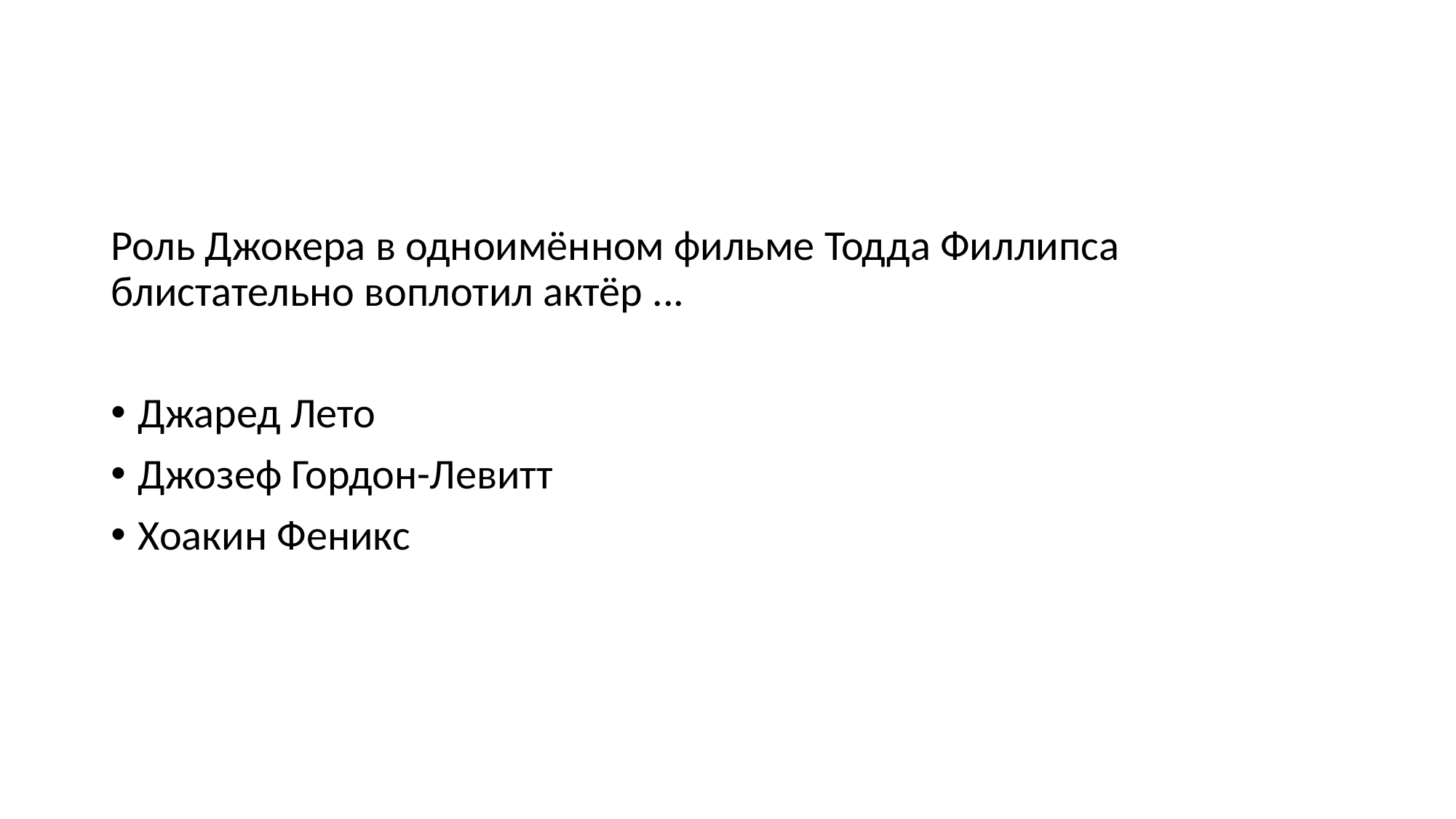

Роль Джокера в одноимённом фильме Тодда Филлипса блистательно воплотил актёр ...

Джаред Лето
Джозеф Гордон-Левитт
Хоакин Феникс